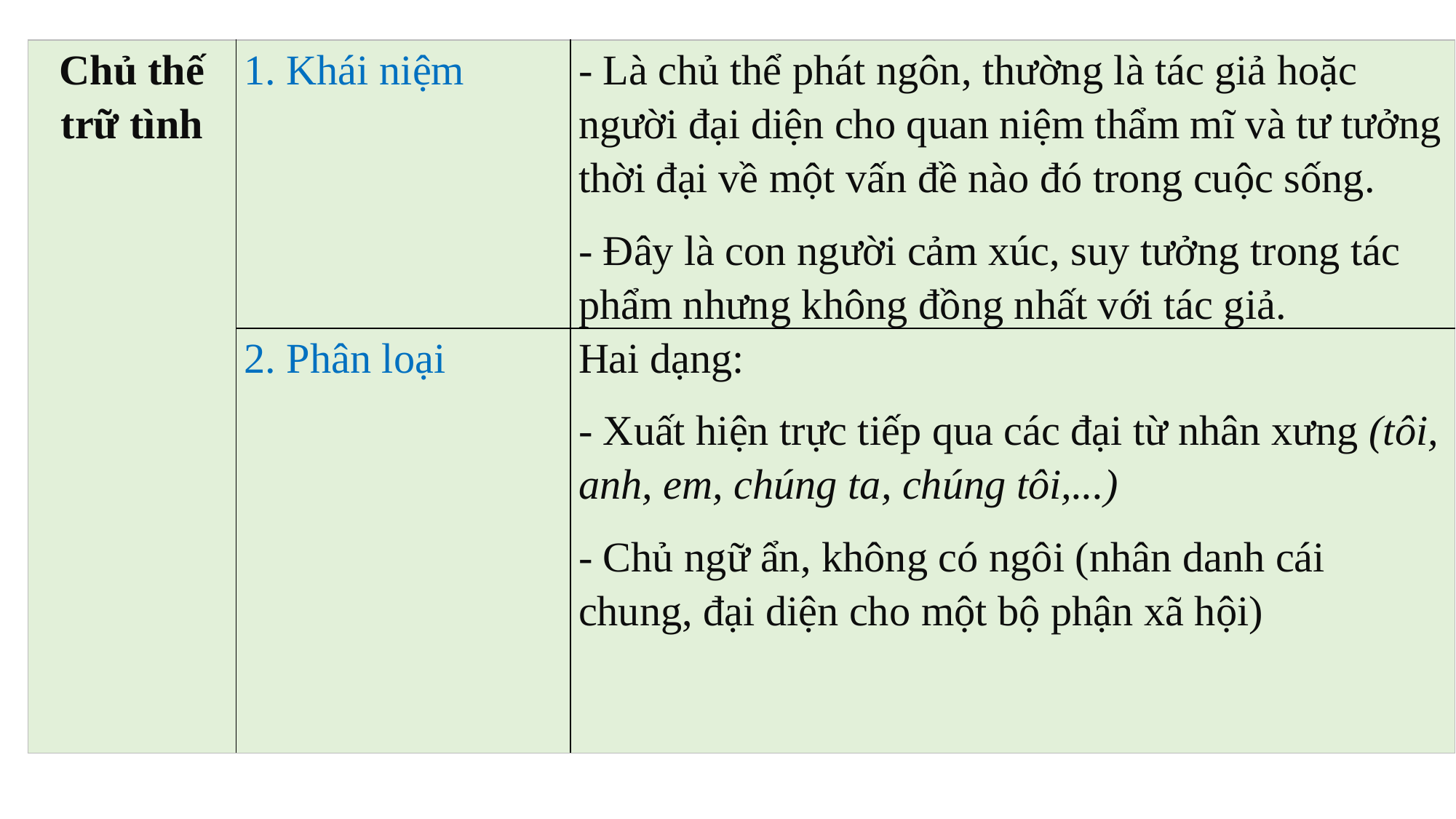

| Chủ thế trữ tình | 1. Khái niệm | - Là chủ thể phát ngôn, thường là tác giả hoặc người đại diện cho quan niệm thẩm mĩ và tư tưởng thời đại về một vấn đề nào đó trong cuộc sống. - Đây là con người cảm xúc, suy tưởng trong tác phẩm nhưng không đồng nhất với tác giả. |
| --- | --- | --- |
|  | 2. Phân loại | Hai dạng: - Xuất hiện trực tiếp qua các đại từ nhân xưng (tôi, anh, em, chúng ta, chúng tôi,...) - Chủ ngữ ẩn, không có ngôi (nhân danh cái chung, đại diện cho một bộ phận xã hội) |